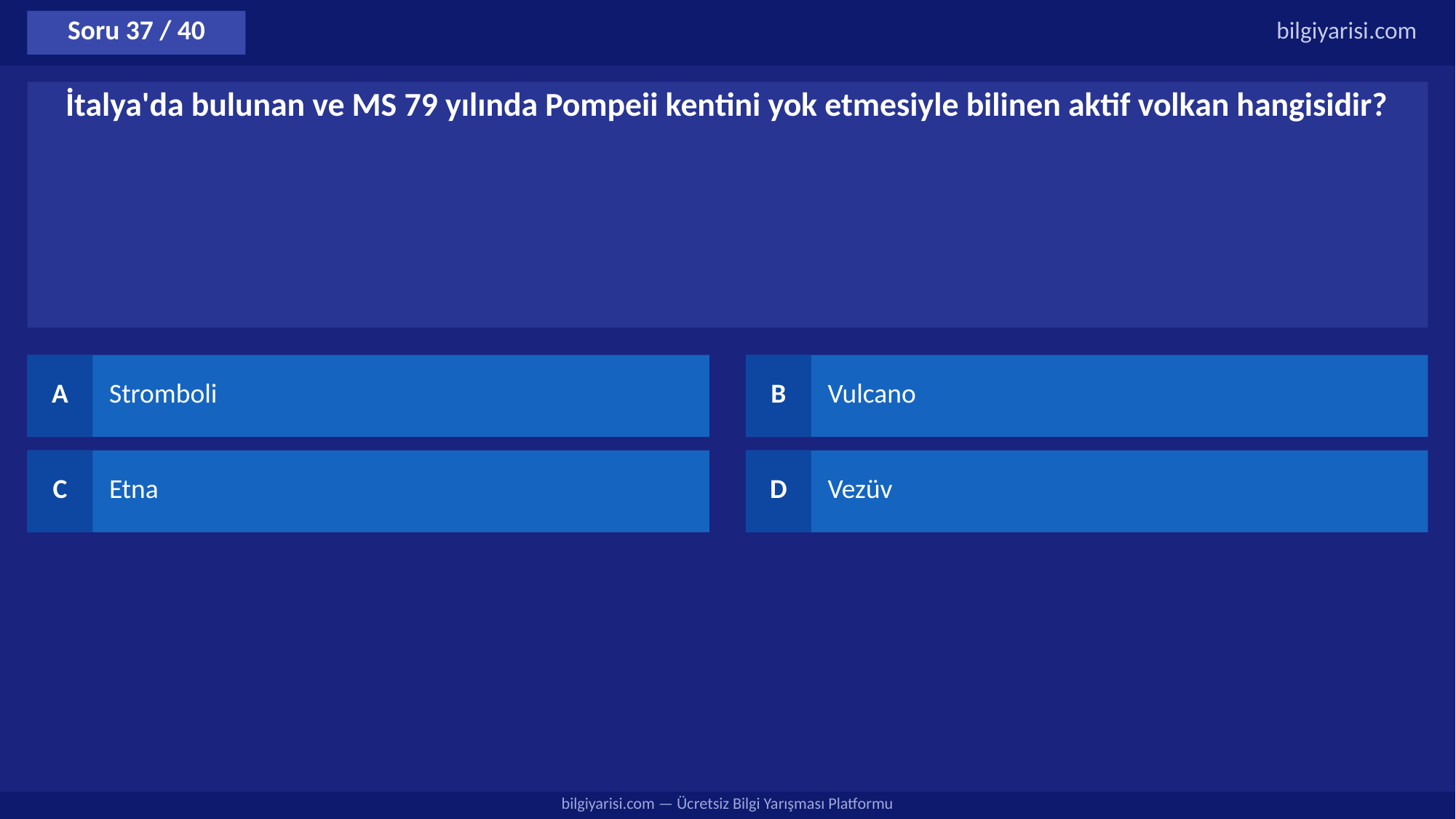

Soru 37 / 40
bilgiyarisi.com

İtalya'da bulunan ve MS 79 yılında Pompeii kentini yok etmesiyle bilinen aktif volkan hangisidir?

A
Stromboli

B
Vulcano

C
Etna

D
Vezüv
bilgiyarisi.com — Ücretsiz Bilgi Yarışması Platformu